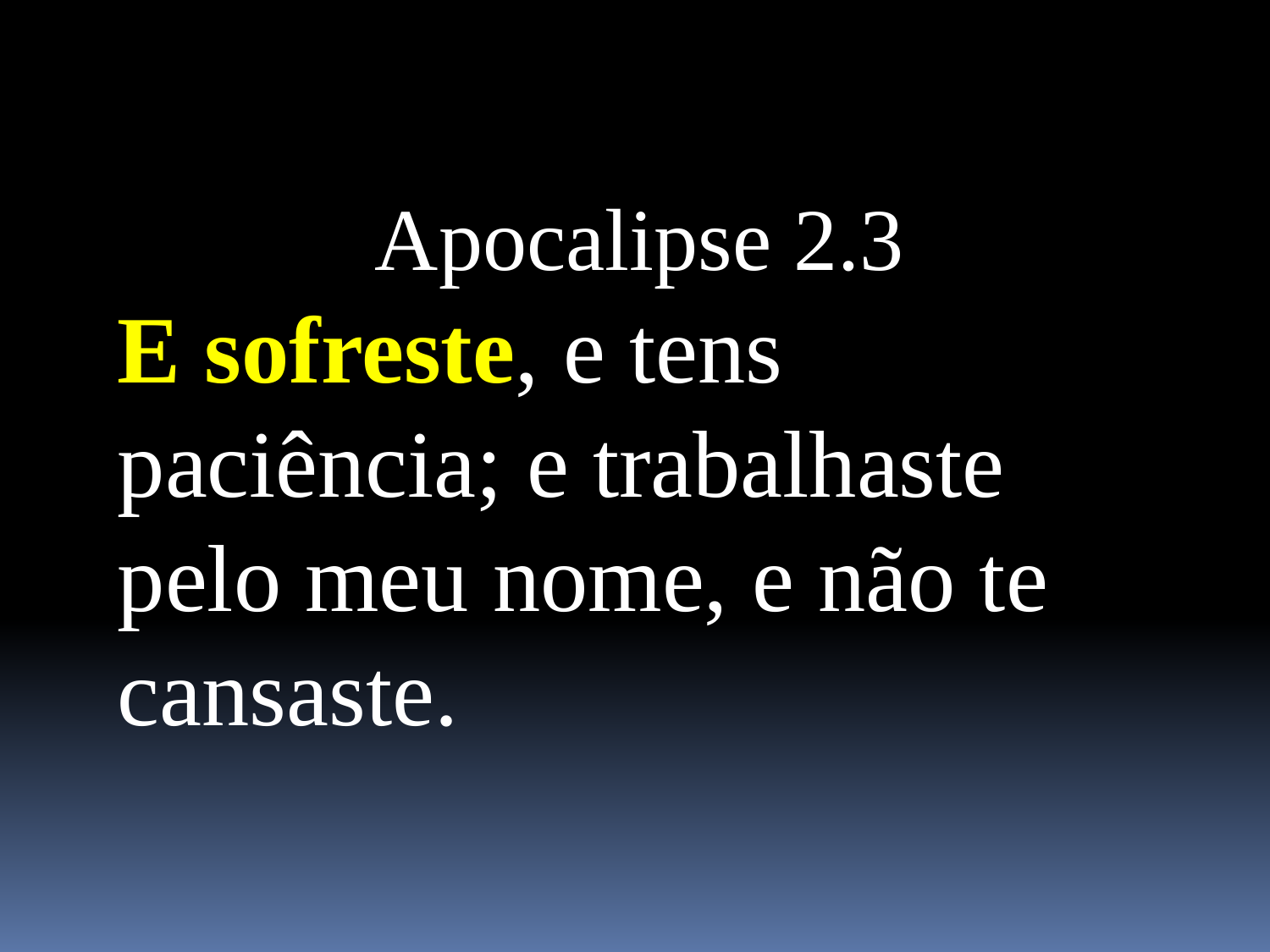

Apocalipse 2.3
E sofreste, e tens paciência; e trabalhaste pelo meu nome, e não te cansaste.